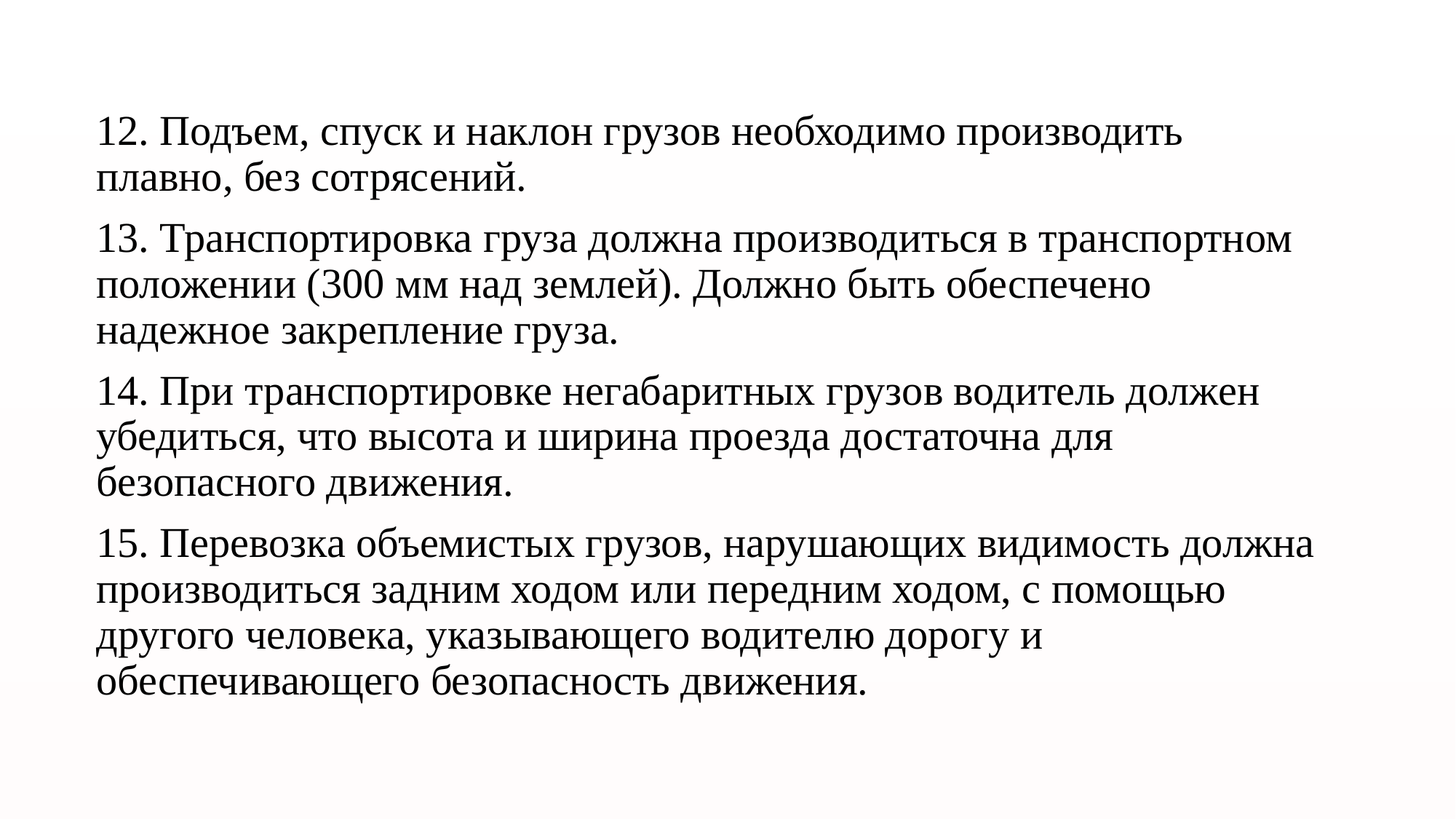

12. Подъем, спуск и наклон грузов необходимо производить плавно, без сотрясений.
13. Транспортировка груза должна производиться в транспортном положении (300 мм над землей). Должно быть обеспечено надежное закрепление груза.
14. При транспортировке негабаритных грузов водитель должен убедиться, что высота и ширина проезда достаточна для безопасного движения.
15. Перевозка объемистых грузов, нарушающих видимость должна производиться задним ходом или передним ходом, с помощью другого человека, указывающего водителю дорогу и обеспечивающего безопасность движения.